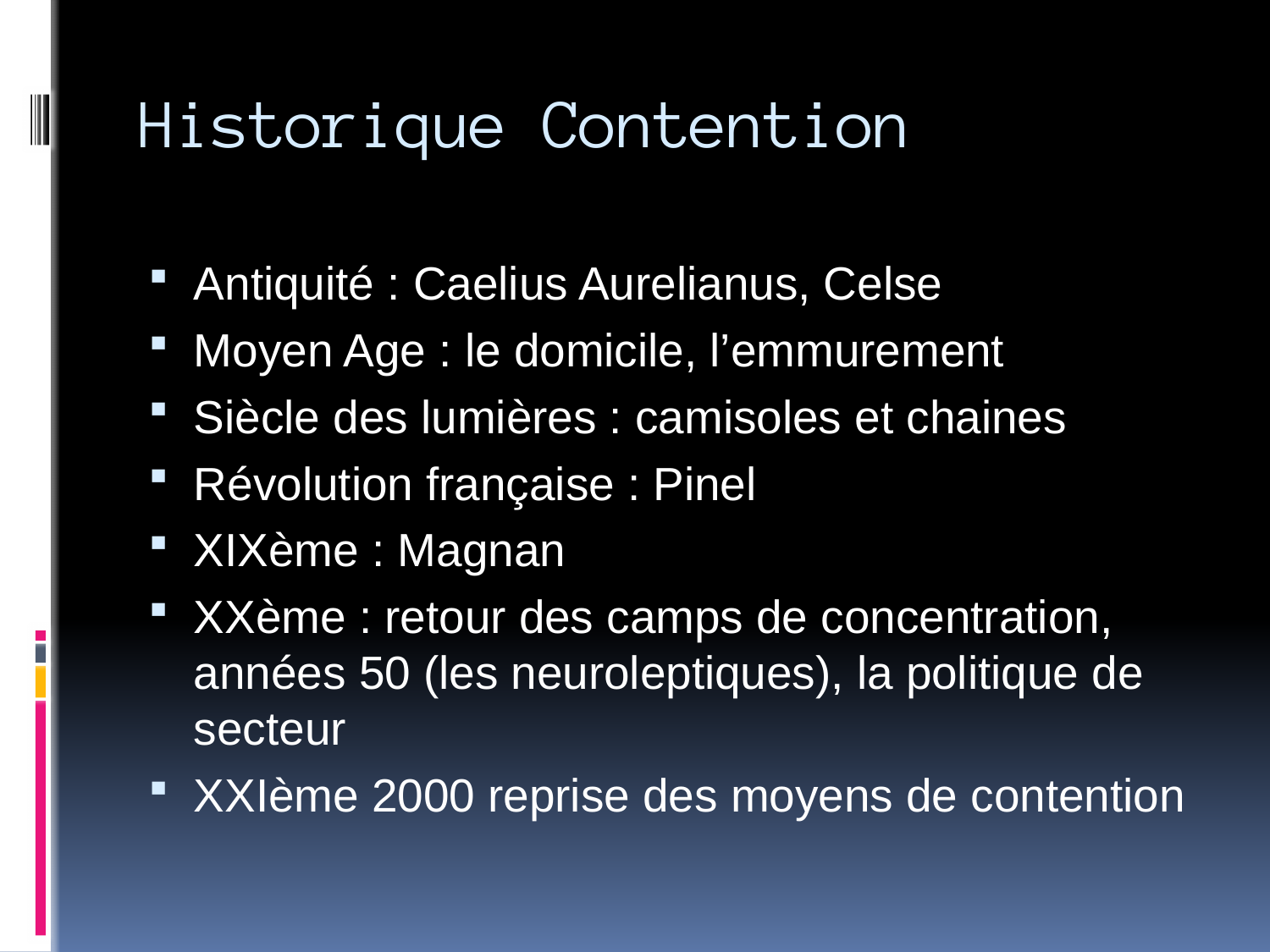

# Historique Contention
Antiquité : Caelius Aurelianus, Celse
Moyen Age : le domicile, l’emmurement
Siècle des lumières : camisoles et chaines
Révolution française : Pinel
XIXème : Magnan
XXème : retour des camps de concentration, années 50 (les neuroleptiques), la politique de secteur
XXIème 2000 reprise des moyens de contention